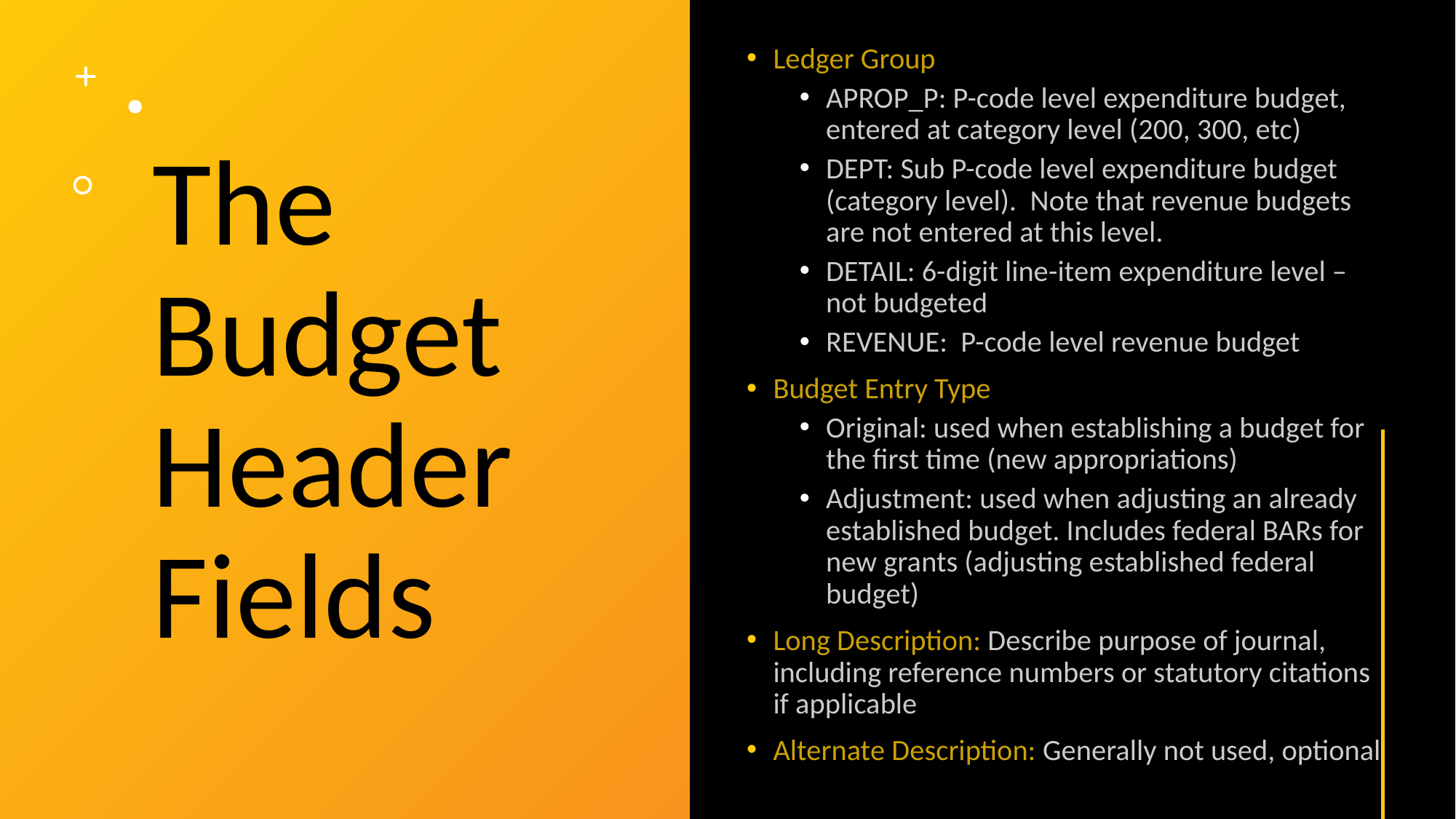

Ledger Group
APROP_P: P-code level expenditure budget, entered at category level (200, 300, etc)
DEPT: Sub P-code level expenditure budget (category level).  Note that revenue budgets are not entered at this level.
DETAIL: 6-digit line-item expenditure level – not budgeted
REVENUE:  P-code level revenue budget
Budget Entry Type
Original: used when establishing a budget for the first time (new appropriations)
Adjustment: used when adjusting an already established budget. Includes federal BARs for new grants (adjusting established federal budget)
Long Description: Describe purpose of journal, including reference numbers or statutory citations if applicable
Alternate Description: Generally not used, optional
# The Budget Header Fields

5